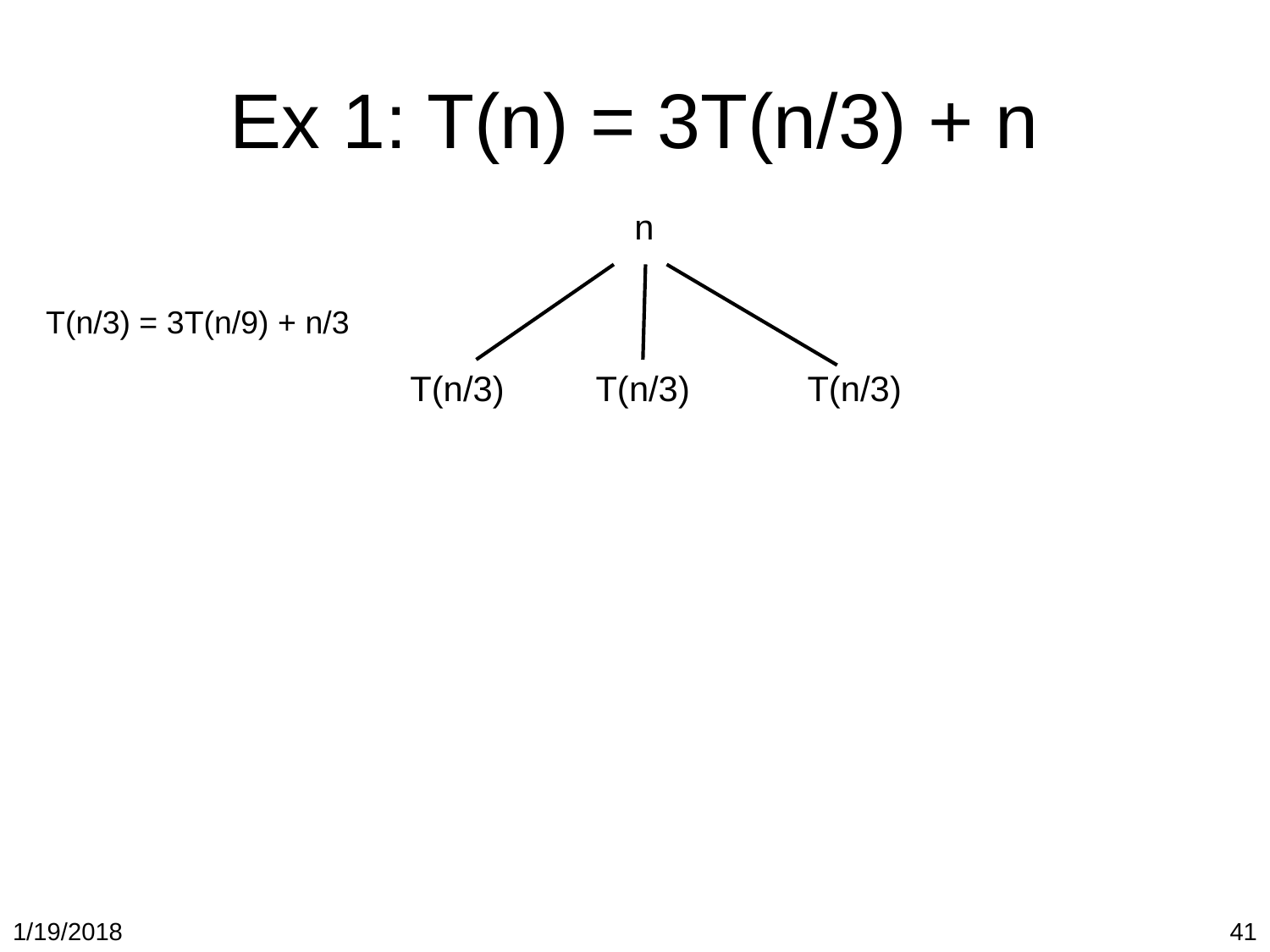

# Ex 1: T(n) = 3T(n/3) + n
n
T(n/3) = 3T(n/9) + n/3
T(n/3)
T(n/3)
T(n/3)
1/19/2018
41